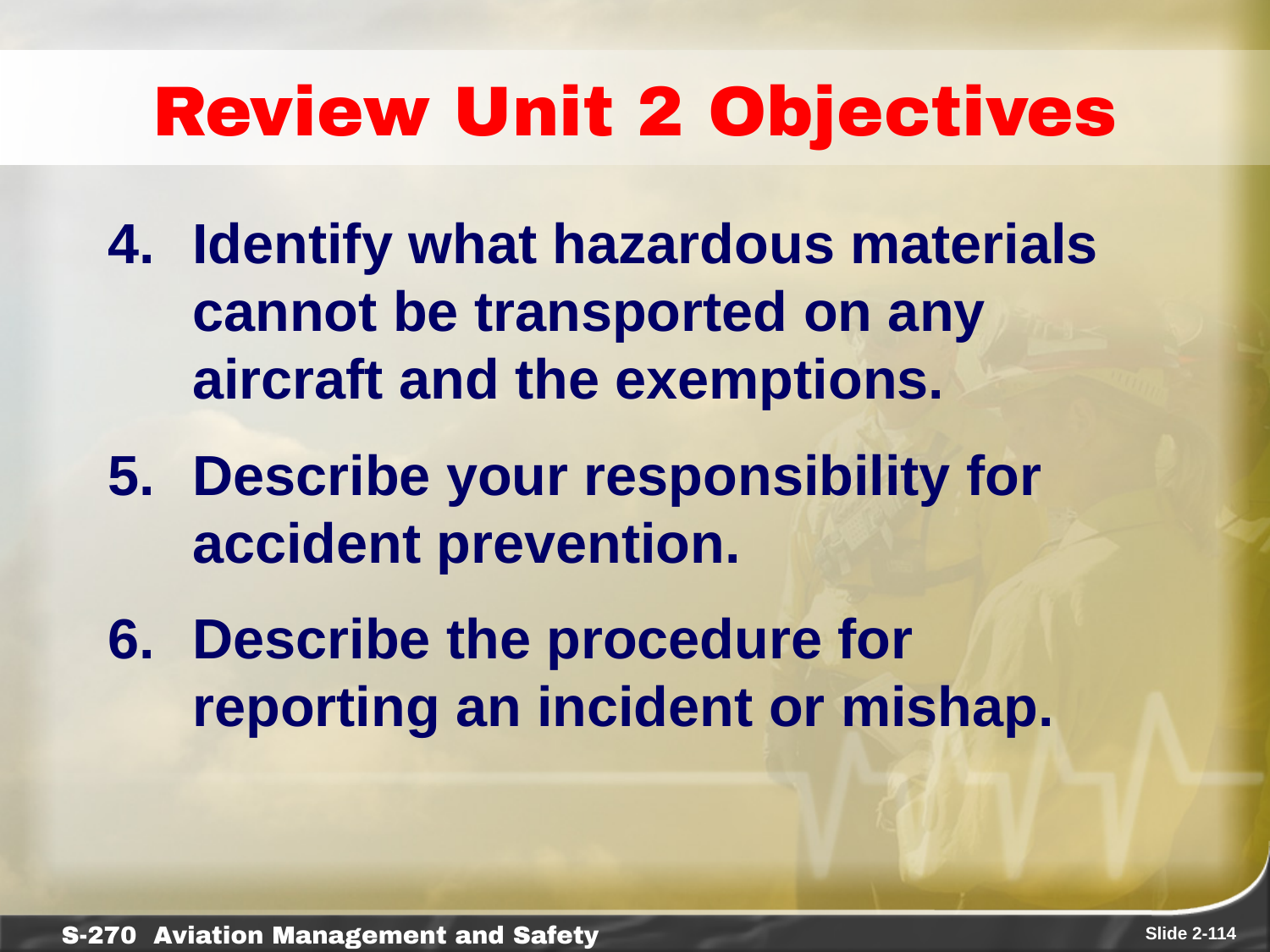

# Review Unit 2 Objectives
Identify what hazardous materials cannot be transported on any aircraft and the exemptions.
Describe your responsibility for accident prevention.
Describe the procedure for reporting an incident or mishap.
S-270  Aviation Management and Safety